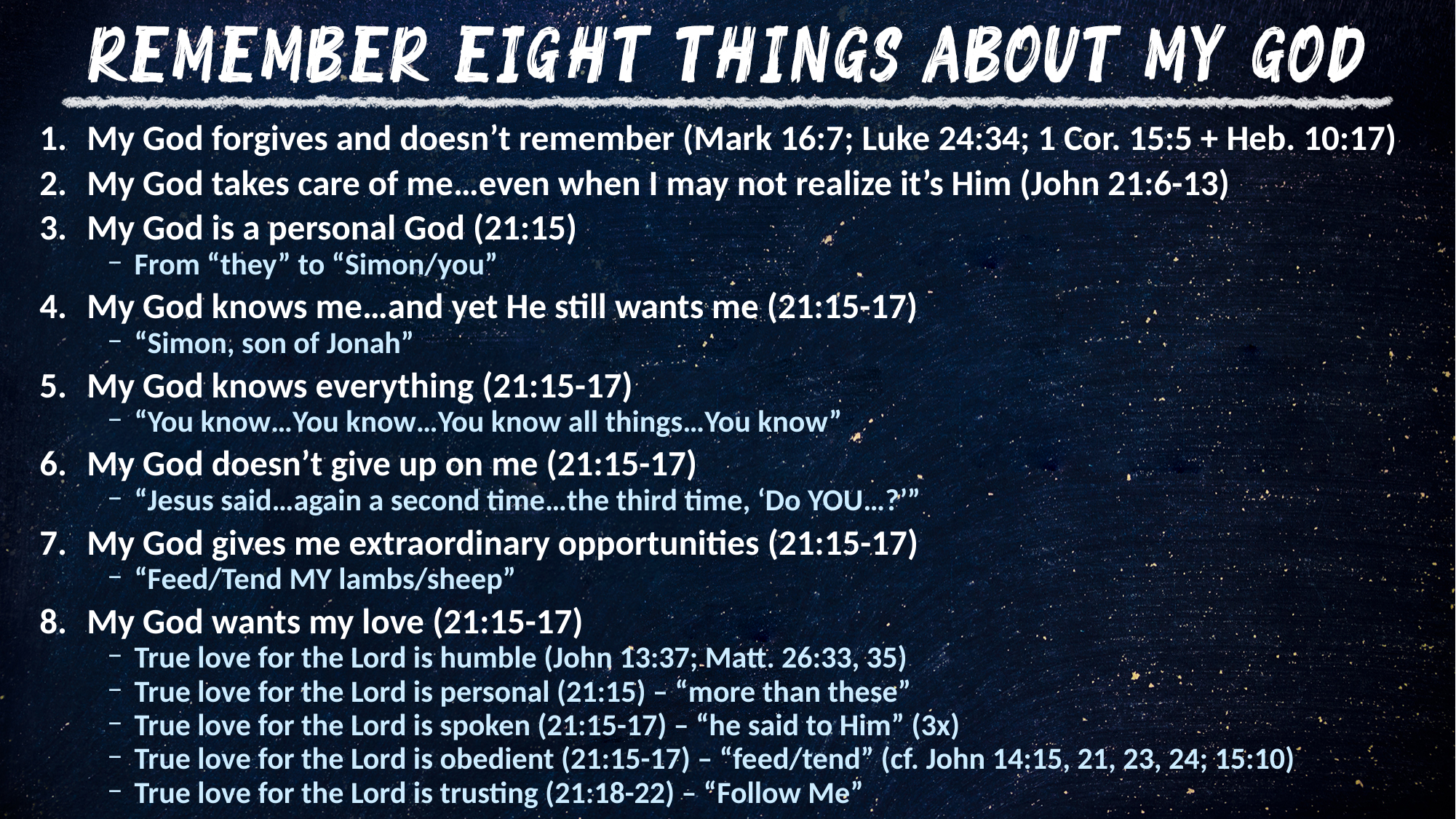

My God forgives and doesn’t remember (Mark 16:7; Luke 24:34; 1 Cor. 15:5 + Heb. 10:17)
My God takes care of me…even when I may not realize it’s Him (John 21:6-13)
My God is a personal God (21:15)
From “they” to “Simon/you”
My God knows me…and yet He still wants me (21:15-17)
“Simon, son of Jonah”
My God knows everything (21:15-17)
“You know…You know…You know all things…You know”
My God doesn’t give up on me (21:15-17)
“Jesus said…again a second time…the third time, ‘Do YOU…?’”
My God gives me extraordinary opportunities (21:15-17)
“Feed/Tend MY lambs/sheep”
My God wants my love (21:15-17)
True love for the Lord is humble (John 13:37; Matt. 26:33, 35)
True love for the Lord is personal (21:15) – “more than these”
True love for the Lord is spoken (21:15-17) – “he said to Him” (3x)
True love for the Lord is obedient (21:15-17) – “feed/tend” (cf. John 14:15, 21, 23, 24; 15:10)
True love for the Lord is trusting (21:18-22) – “Follow Me”